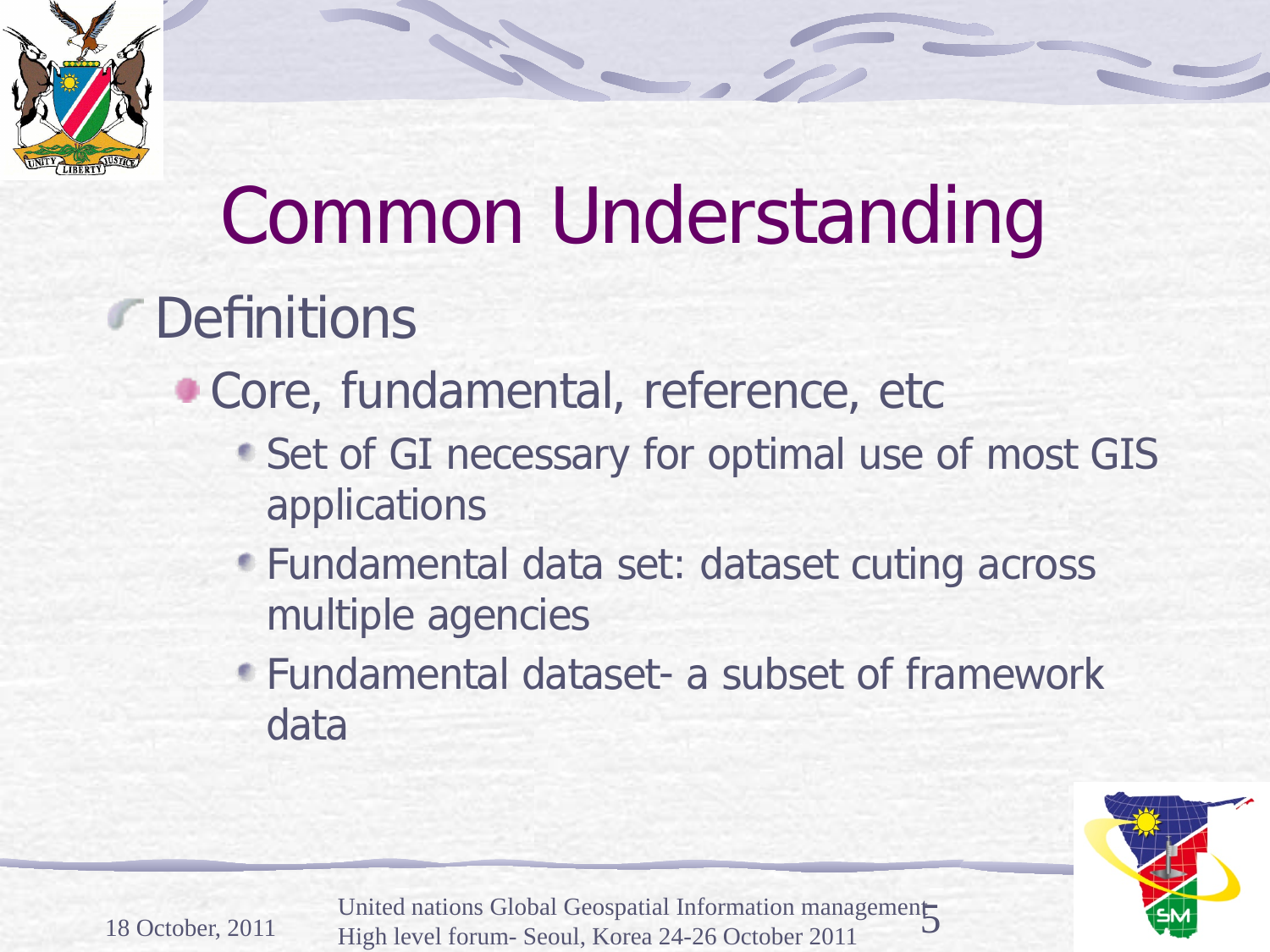

# Common Understanding
Definitions
Core, fundamental, reference, etc
Set of GI necessary for optimal use of most GIS applications
Fundamental data set: dataset cuting across multiple agencies
Fundamental dataset- a subset of framework data

18 October, 2011
United nations Global Geospatial Information management High level forum- Seoul, Korea 24-26 October 2011
5